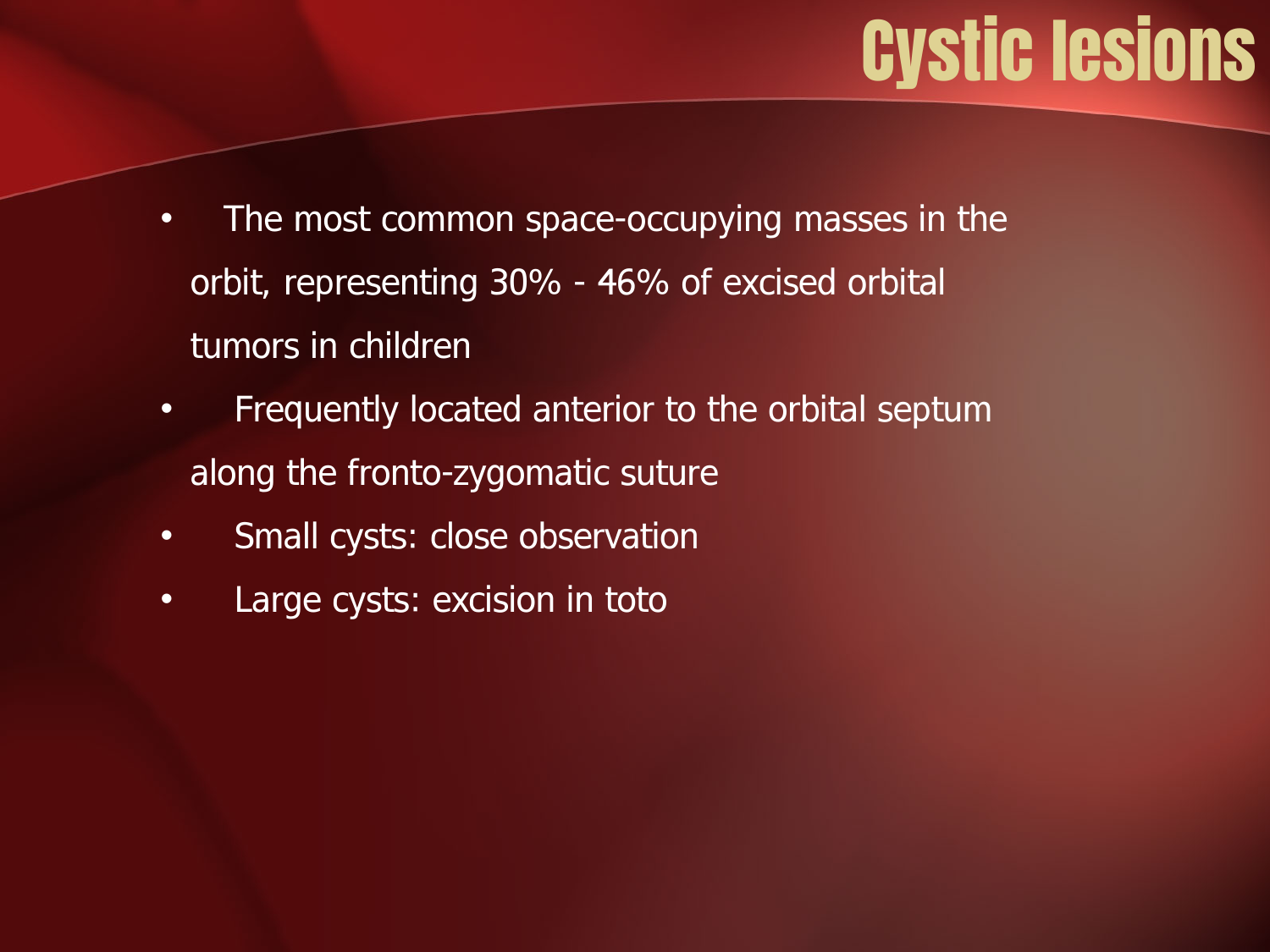

# Cystic lesions
   The most common space-occupying masses in the 	orbit, representing 30% - 46% of excised orbital 	tumors in children
    Frequently located anterior to the orbital septum 	along the fronto-zygomatic suture
    Small cysts: close observation
    Large cysts: excision in toto